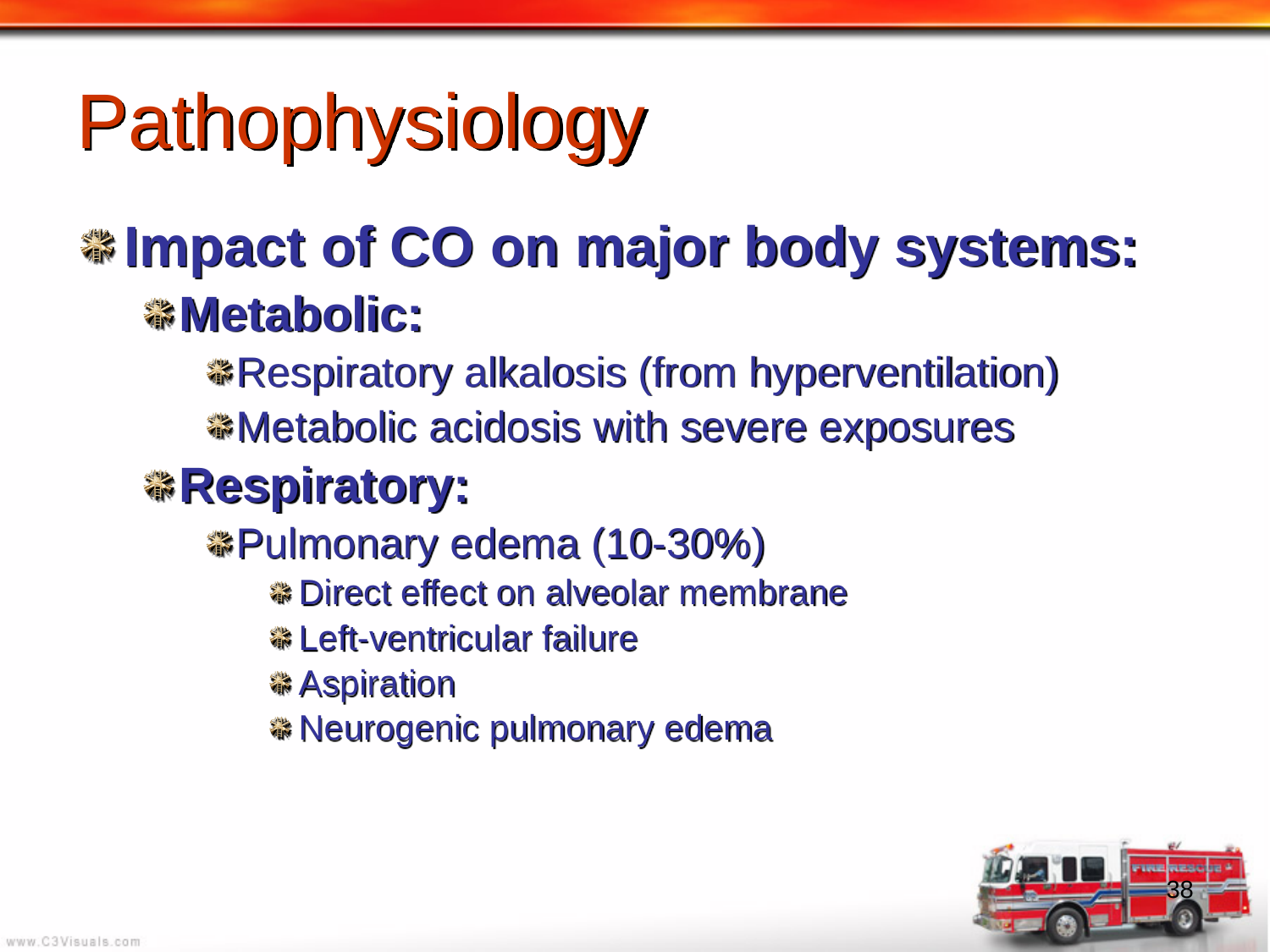

# Pathophysiology
Impact of CO on major body systems:
Metabolic:
Respiratory alkalosis (from hyperventilation)
Metabolic acidosis with severe exposures
Respiratory:
Pulmonary edema (10-30%)
Direct effect on alveolar membrane
Left-ventricular failure
Aspiration
Neurogenic pulmonary edema

38